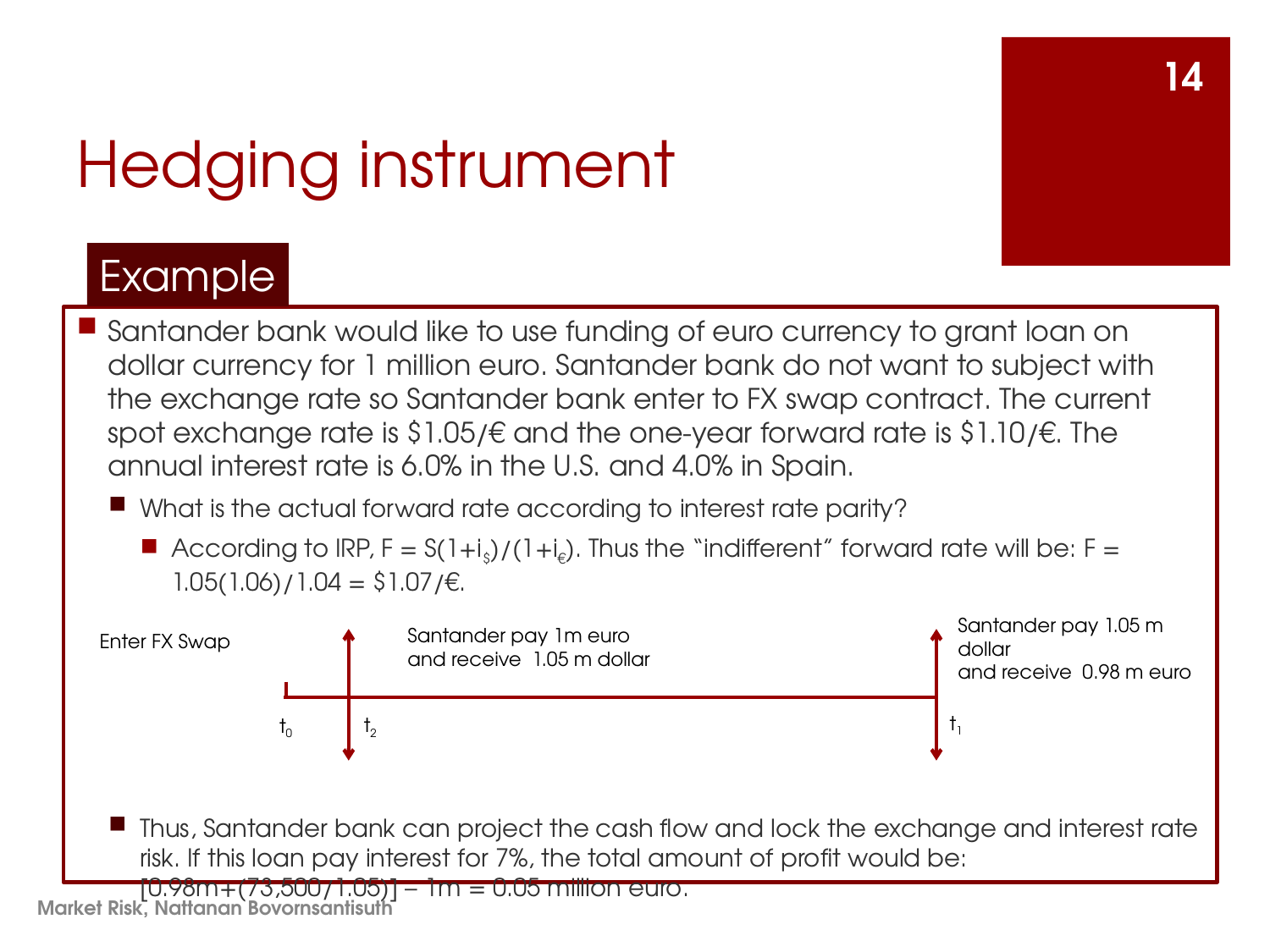

# Hedging instrument
14
Example
Santander bank would like to use funding of euro currency to grant loan on dollar currency for 1 million euro. Santander bank do not want to subject with the exchange rate so Santander bank enter to FX swap contract. The current spot exchange rate is $1.05/€ and the one-year forward rate is $1.10/€. The annual interest rate is 6.0% in the U.S. and 4.0% in Spain.
What is the actual forward rate according to interest rate parity?
According to IRP, F = S(1+i$)/(1+i€). Thus the “indifferent” forward rate will be: F = 1.05(1.06)/1.04 = $1.07/€.

Thus, Santander bank can project the cash flow and lock the exchange and interest rate risk. If this loan pay interest for 7%, the total amount of profit would be: [0.98m+(73,500/1.05)] – 1m = 0.05 million euro.
Santander pay 1.05 m
dollar
and receive  0.98 m euro
Santander pay 1m euro
and receive  1.05 m dollar
Enter FX Swap
t1
t2
t0
Market Risk, Nattanan Bovornsantisuth